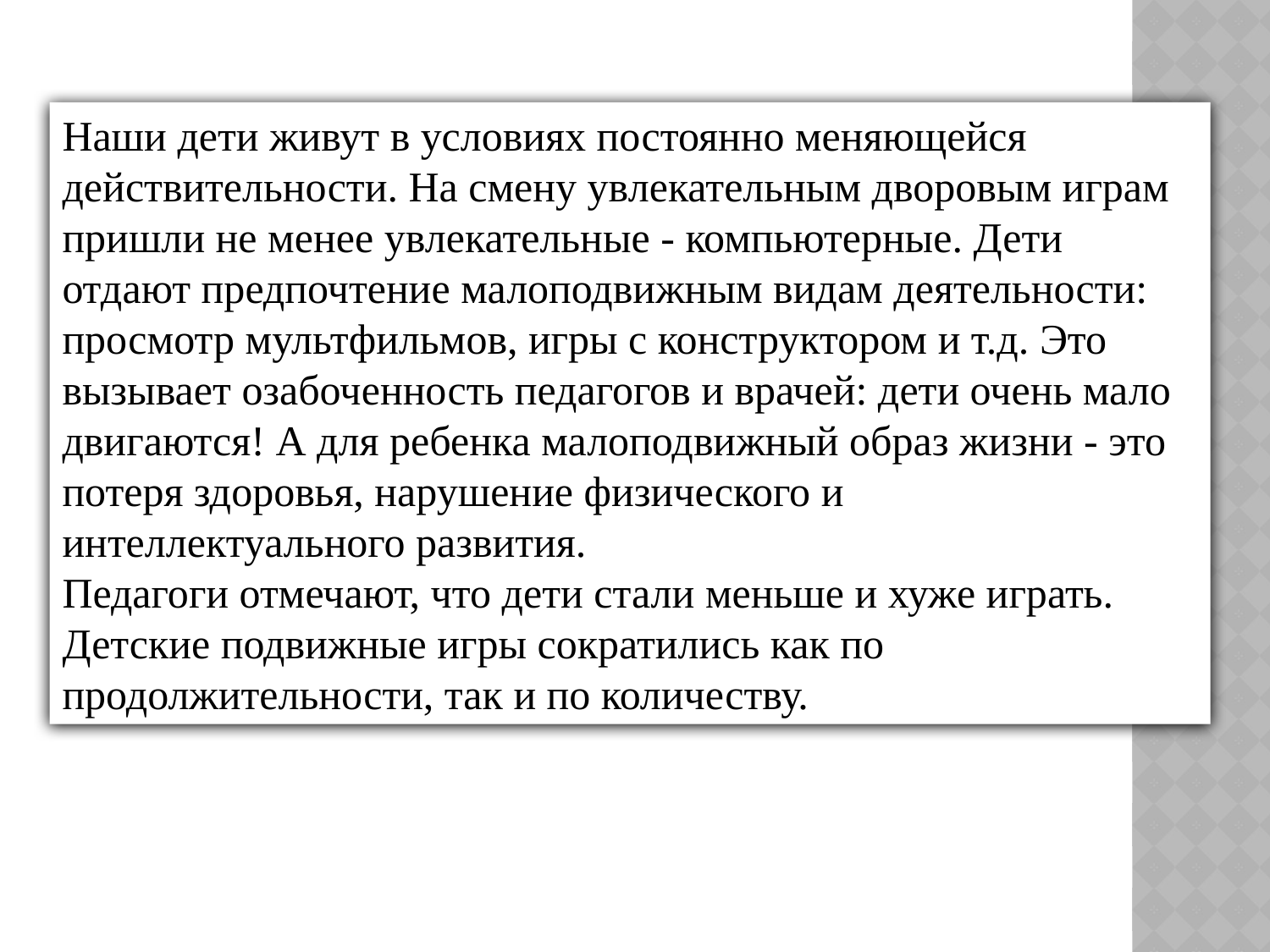

Наши дети живут в условиях постоянно меняющейся действительности. На смену увлекательным дворовым играм пришли не менее увлекательные - компьютерные. Дети отдают предпочтение малоподвижным видам деятельности: просмотр мультфильмов, игры с конструктором и т.д. Это вызывает озабоченность педагогов и врачей: дети очень мало двигаются! А для ребенка малоподвижный образ жизни - это потеря здоровья, нарушение физического и интеллектуального развития.
Педагоги отмечают, что дети стали меньше и хуже играть. Детские подвижные игры сократились как по продолжительности, так и по количеству.